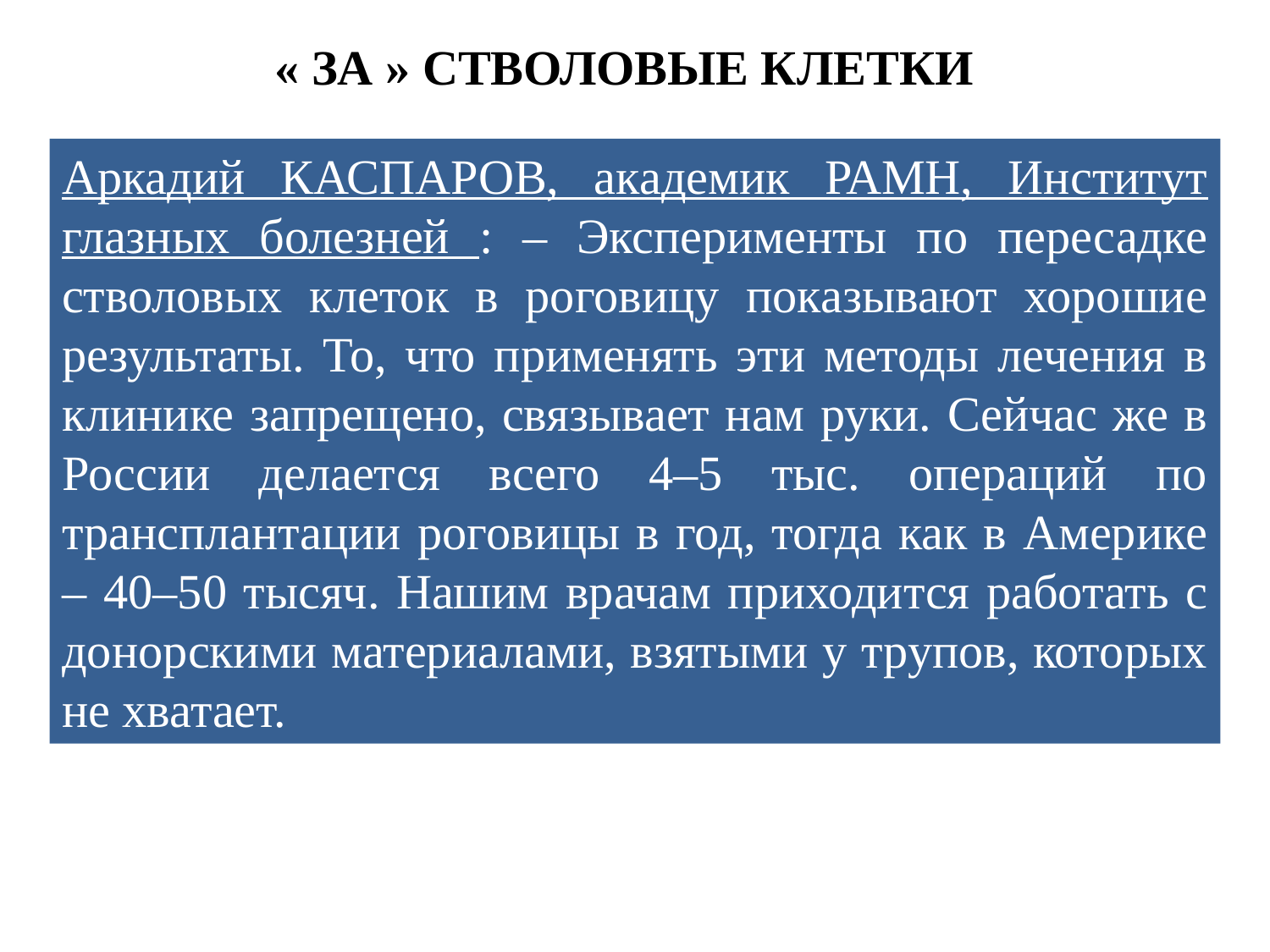

« ЗА » СТВОЛОВЫЕ КЛЕТКИ
Аркадий КАСПАРОВ, академик РАМН, Институт глазных болезней : – Эксперименты по пересадке стволовых клеток в роговицу показывают хорошие результаты. То, что применять эти методы лечения в клинике запрещено, связывает нам руки. Сейчас же в России делается всего 4–5 тыс. операций по трансплантации роговицы в год, тогда как в Америке – 40–50 тысяч. Нашим врачам приходится работать с донорскими материалами, взятыми у трупов, которых не хватает.